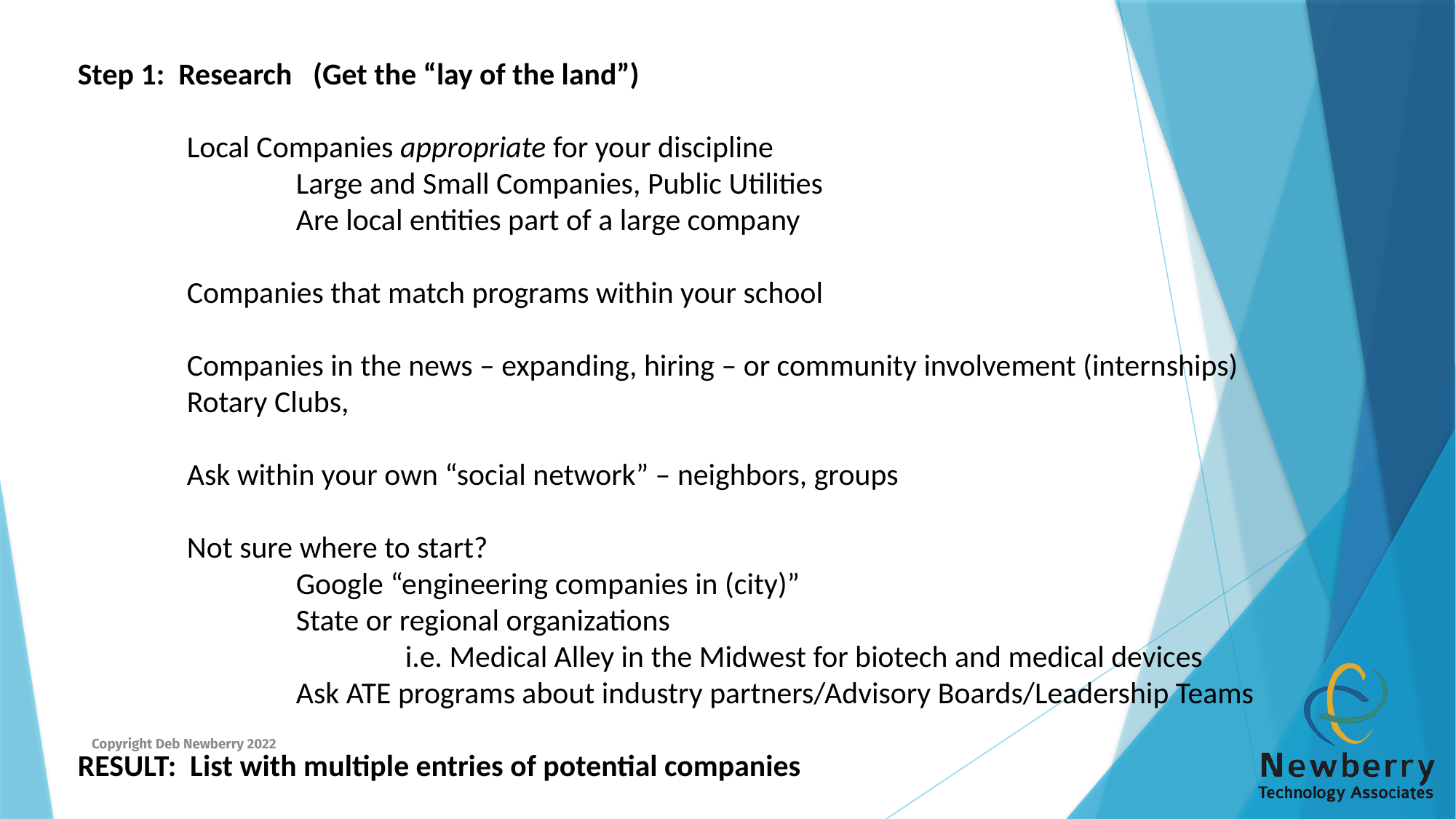

Step 1:  Research   (Get the “lay of the land”)

	Local Companies appropriate for your discipline
		Large and Small Companies, Public Utilities
		Are local entities part of a large company

	Companies that match programs within your school

	Companies in the news – expanding, hiring – or community involvement (internships)
	Rotary Clubs,

	Ask within your own “social network” – neighbors, groups

	Not sure where to start?
		Google “engineering companies in (city)”
		State or regional organizations
			i.e. Medical Alley in the Midwest for biotech and medical devices
		Ask ATE programs about industry partners/Advisory Boards/Leadership Teams

RESULT:  List with multiple entries of potential companies
Copyright Deb Newberry 2022